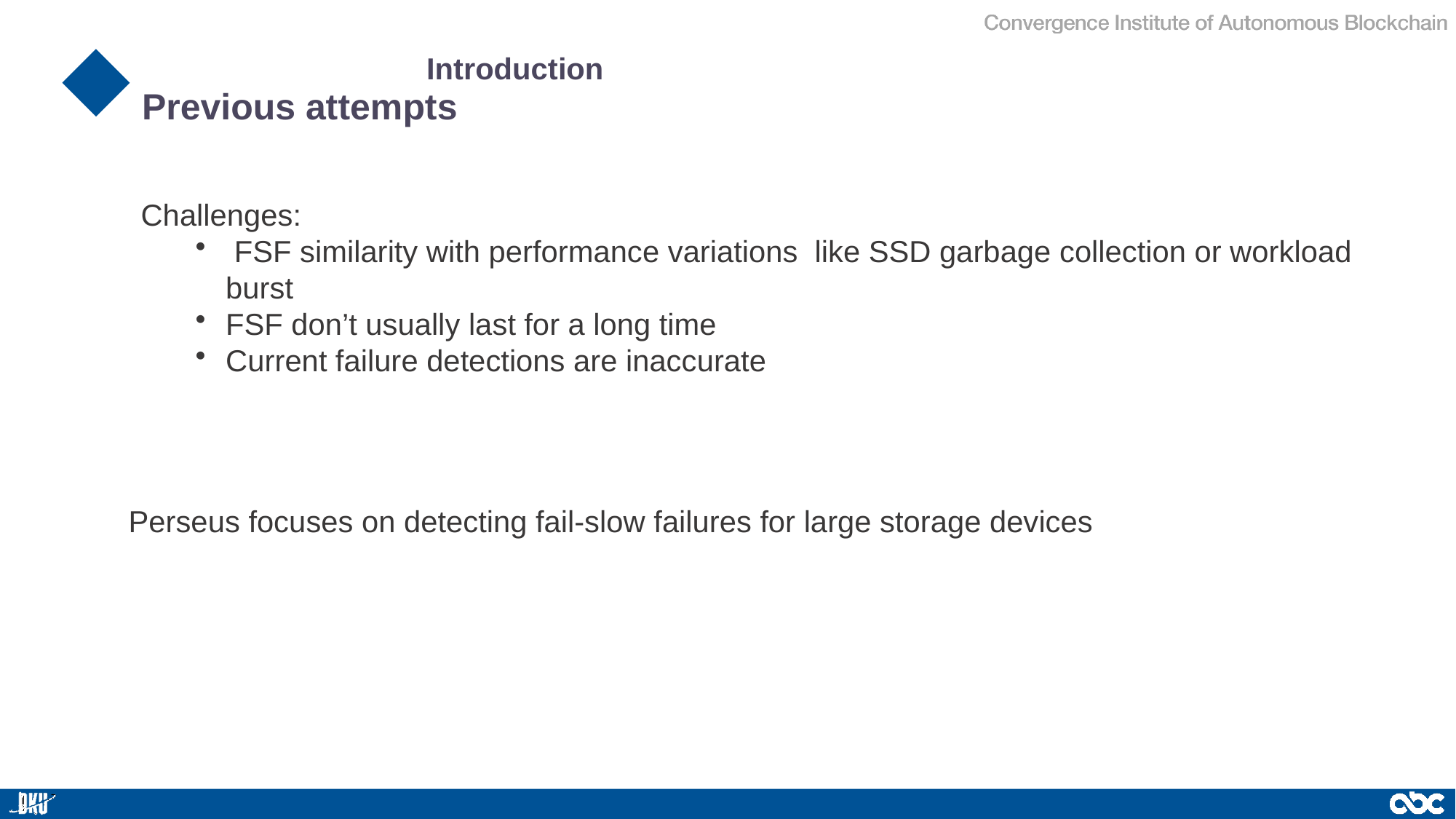

Introduction
Previous attempts

01

Challenges:
 FSF similarity with performance variations  like SSD garbage collection or workload burst
FSF don’t usually last for a long time
Current failure detections are inaccurate

Perseus focuses on detecting fail-slow failures for large storage devices